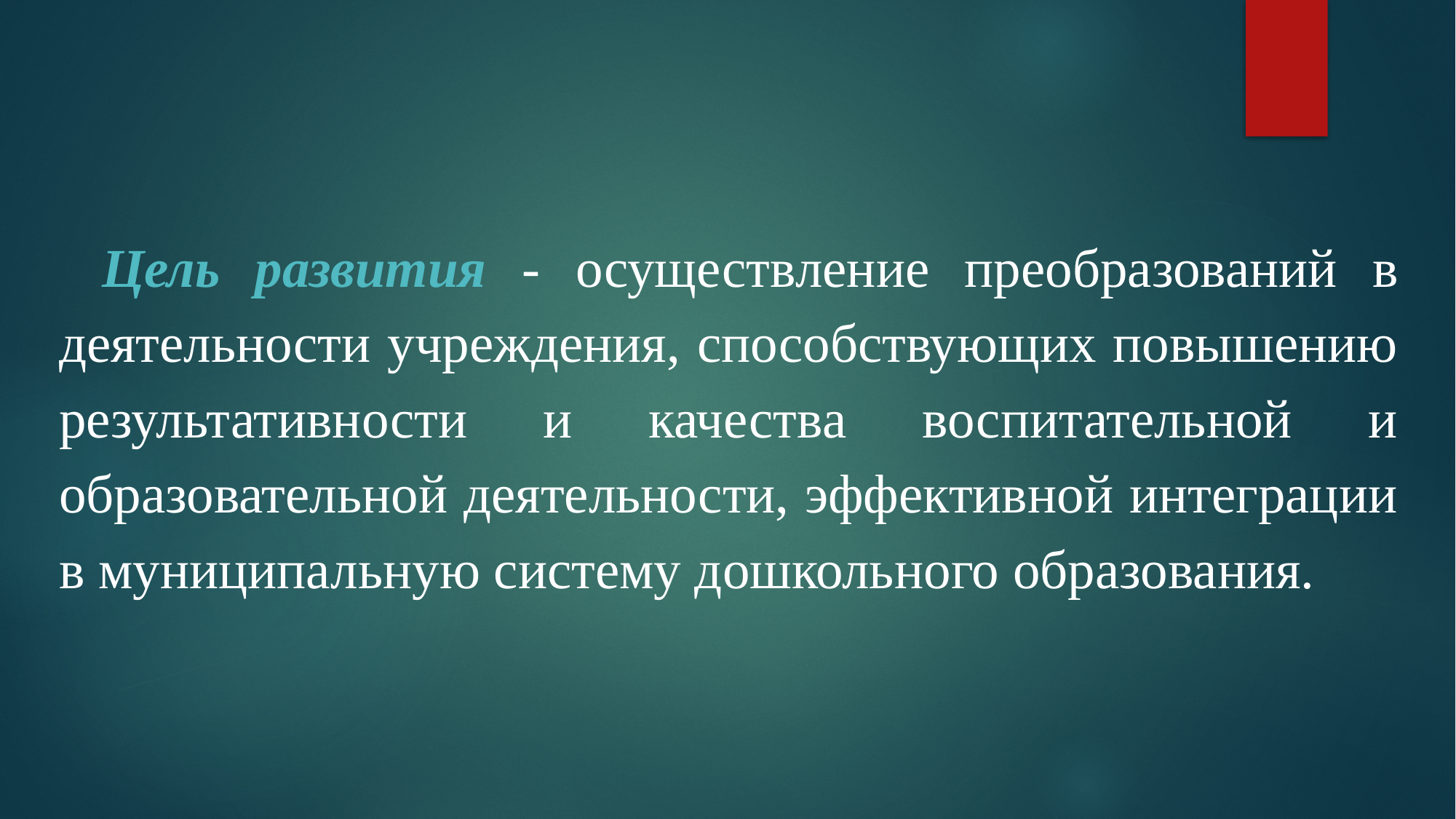

Цель развития - осуществление преобразований в деятельности учреждения, способствующих повышению результативности и качества воспитательной и образовательной деятельности, эффективной интеграции в муниципальную систему дошкольного образования.